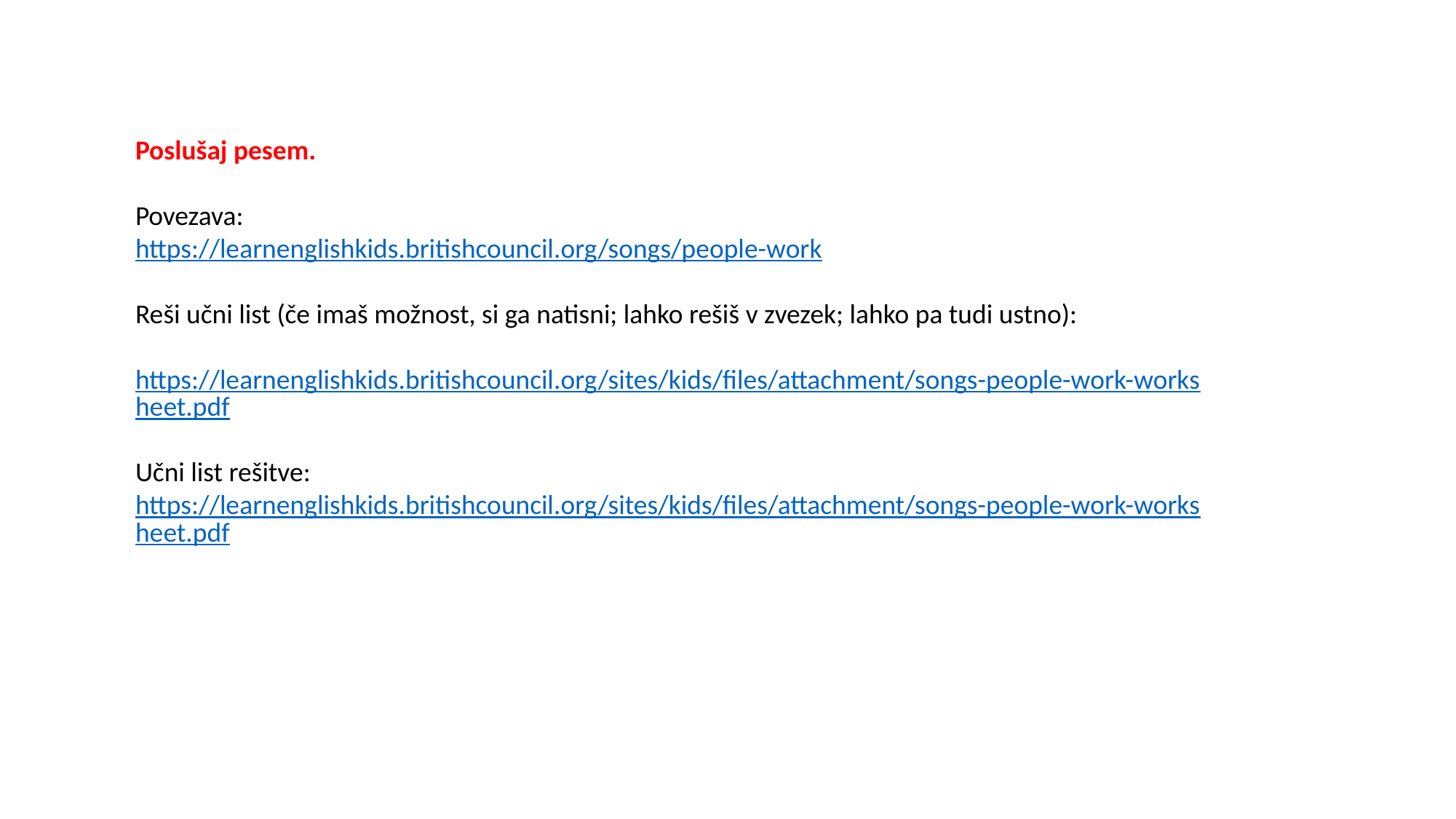

Poslušaj pesem.

Povezava:
https://learnenglishkids.britishcouncil.org/songs/people-work

Reši učni list (če imaš možnost, si ga natisni; lahko rešiš v zvezek; lahko pa tudi ustno):
 https://learnenglishkids.britishcouncil.org/sites/kids/files/attachment/songs-people-work-worksheet.pdf

Učni list rešitve: https://learnenglishkids.britishcouncil.org/sites/kids/files/attachment/songs-people-work-worksheet.pdf